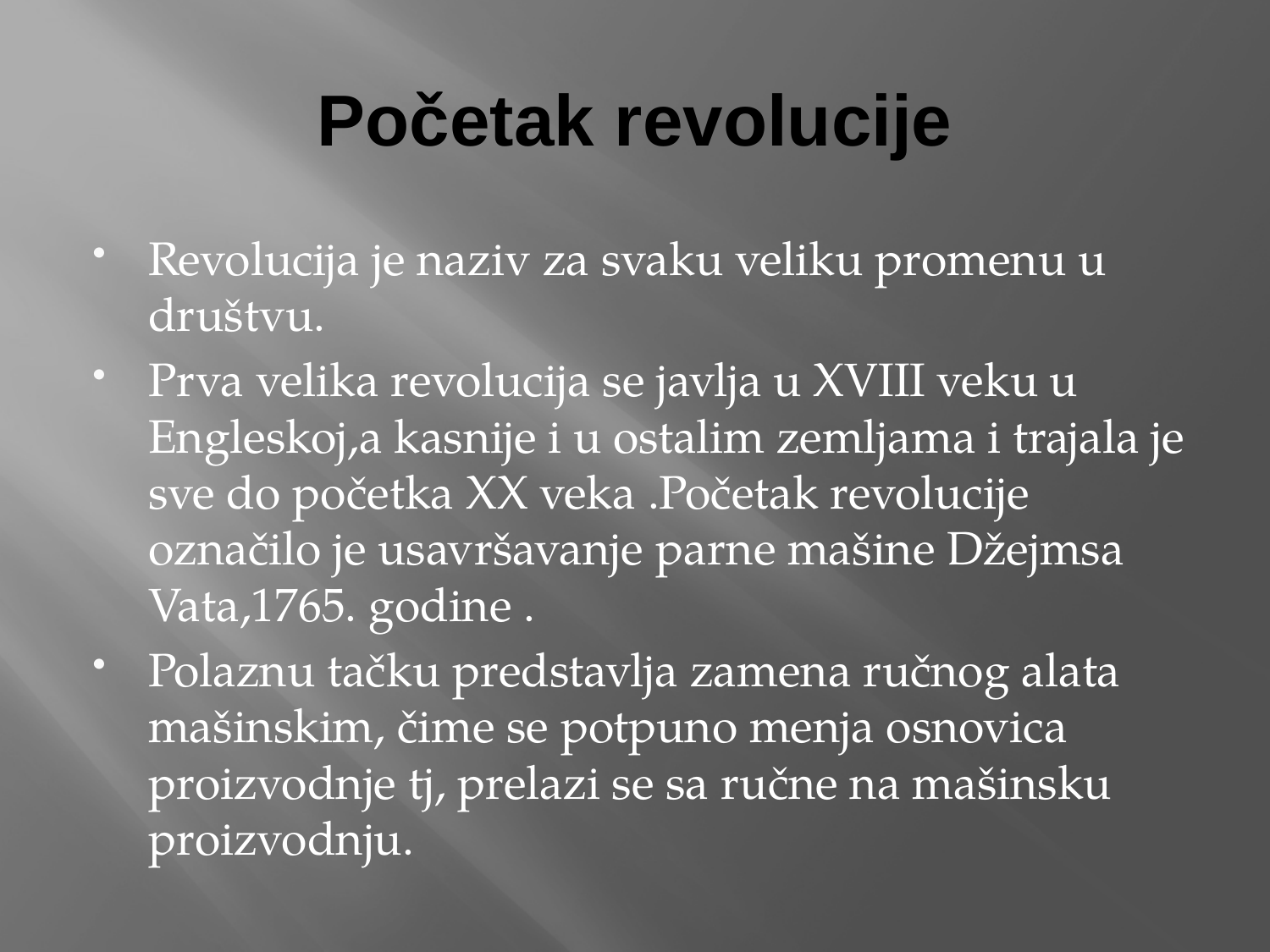

# Početak revolucije
Revolucija je naziv za svaku veliku promenu u društvu.
Prva velika revolucija se javlja u XVIII veku u Engleskoj,a kasnije i u ostalim zemljama i trajala je sve do početka XX veka .Početak revolucije označilo je usavršavanje parne mašine Džejmsa Vata,1765. godine .
Polaznu tačku predstavlja zamena ručnog alata mašinskim, čime se potpuno menja osnovica proizvodnje tj, prelazi se sa ručne na mašinsku proizvodnju.